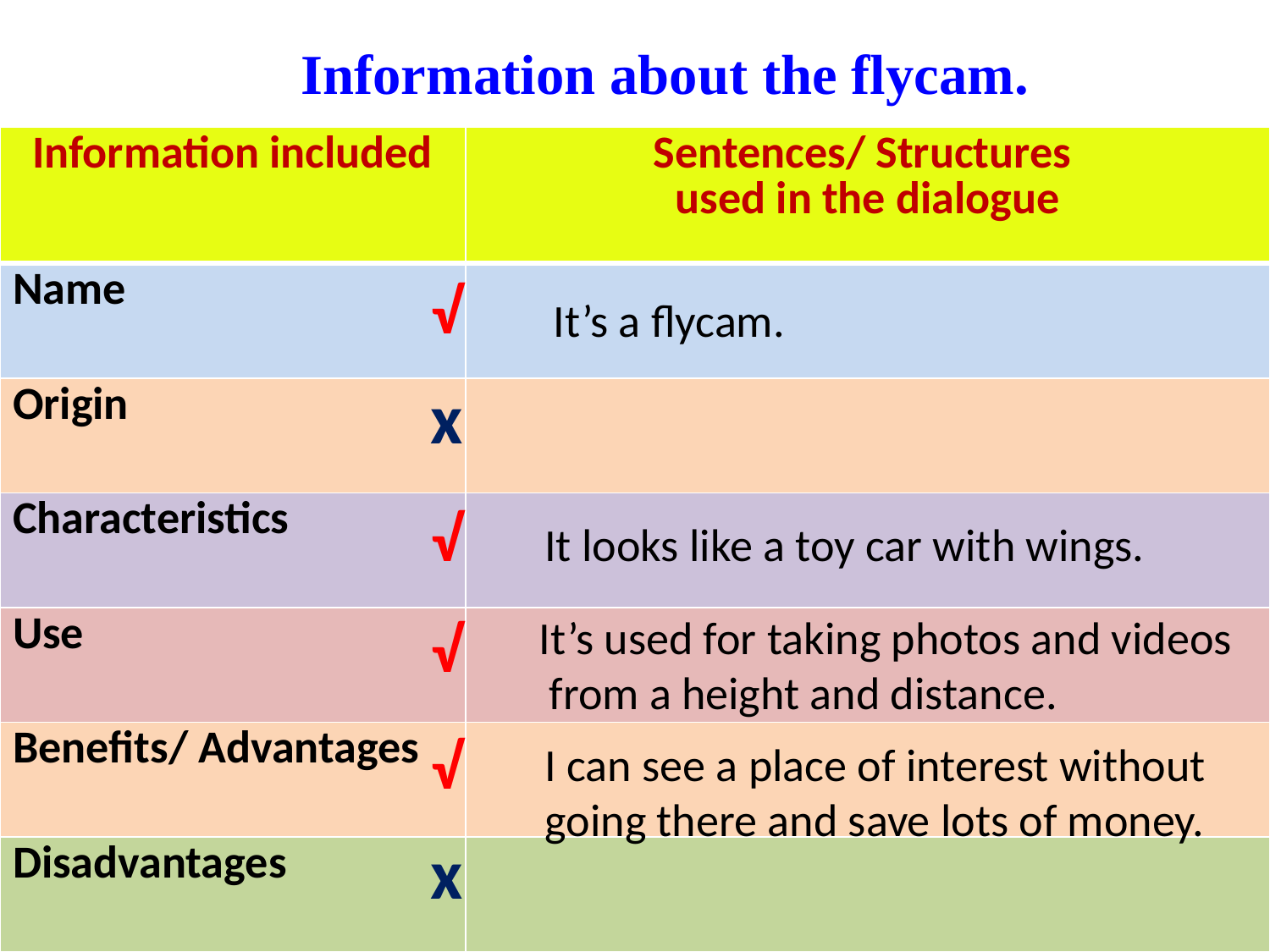

Information about the flycam.
| Information included | Sentences/ Structures used in the dialogue |
| --- | --- |
| Name |  |
| Origin |  |
| Characteristics |  |
| Use |  |
| Benefits/ Advantages |  |
| Disadvantages |  |
√
It’s a flycam.
x
√
It looks like a toy car with wings.
√
It’s used for taking photos and videos
 from a height and distance.
√
I can see a place of interest without
going there and save lots of money.
x